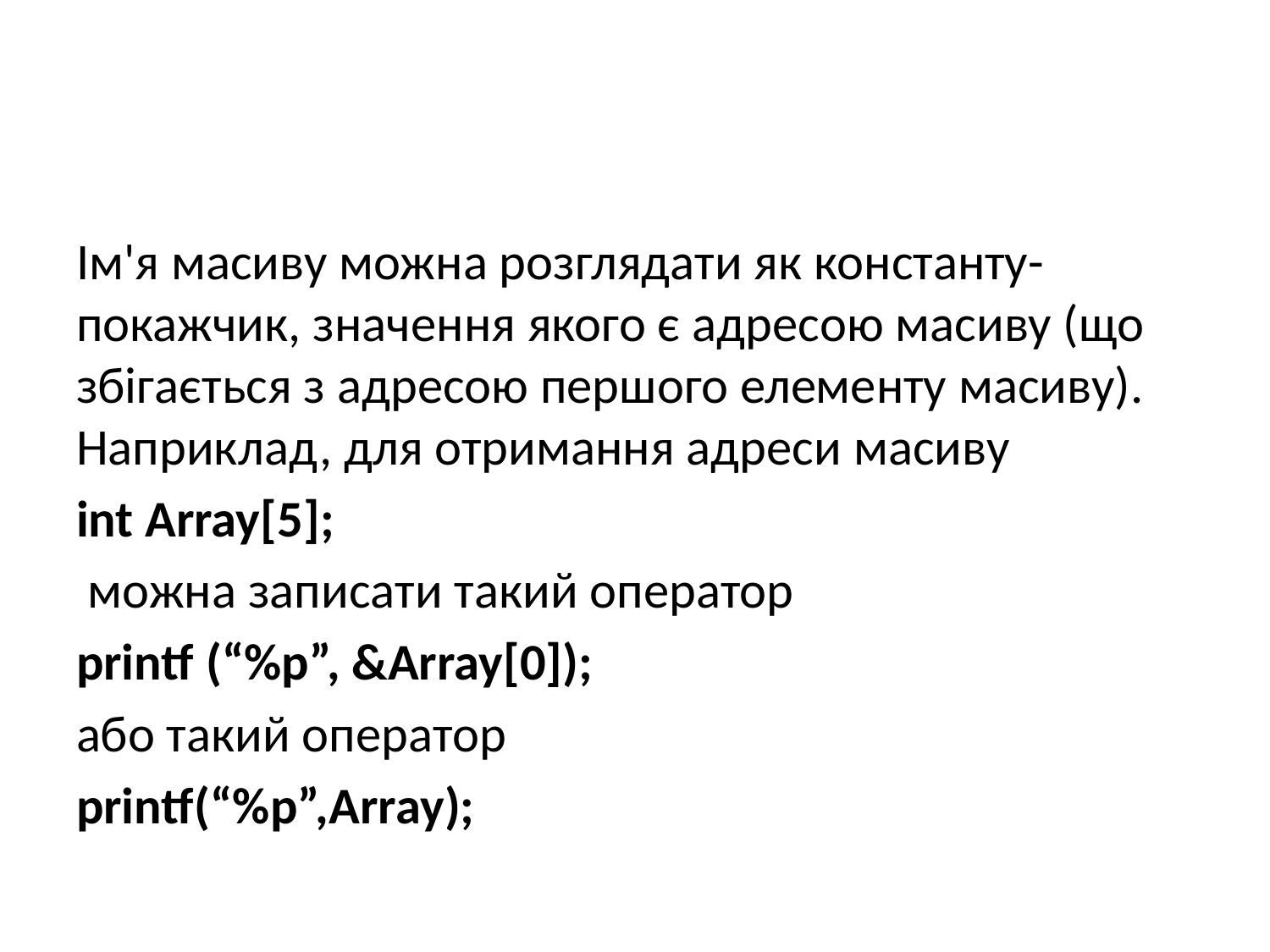

#
Ім'я масиву можна розглядати як константу-покажчик, значення якого є адресою масиву (що збігається з адресою першого елементу масиву). Наприклад, для отримання адреси масиву
int Array[5];
 можна записати такий оператор
printf (“%p”, &Array[0]);
або такий оператор
printf(“%p”,Array);